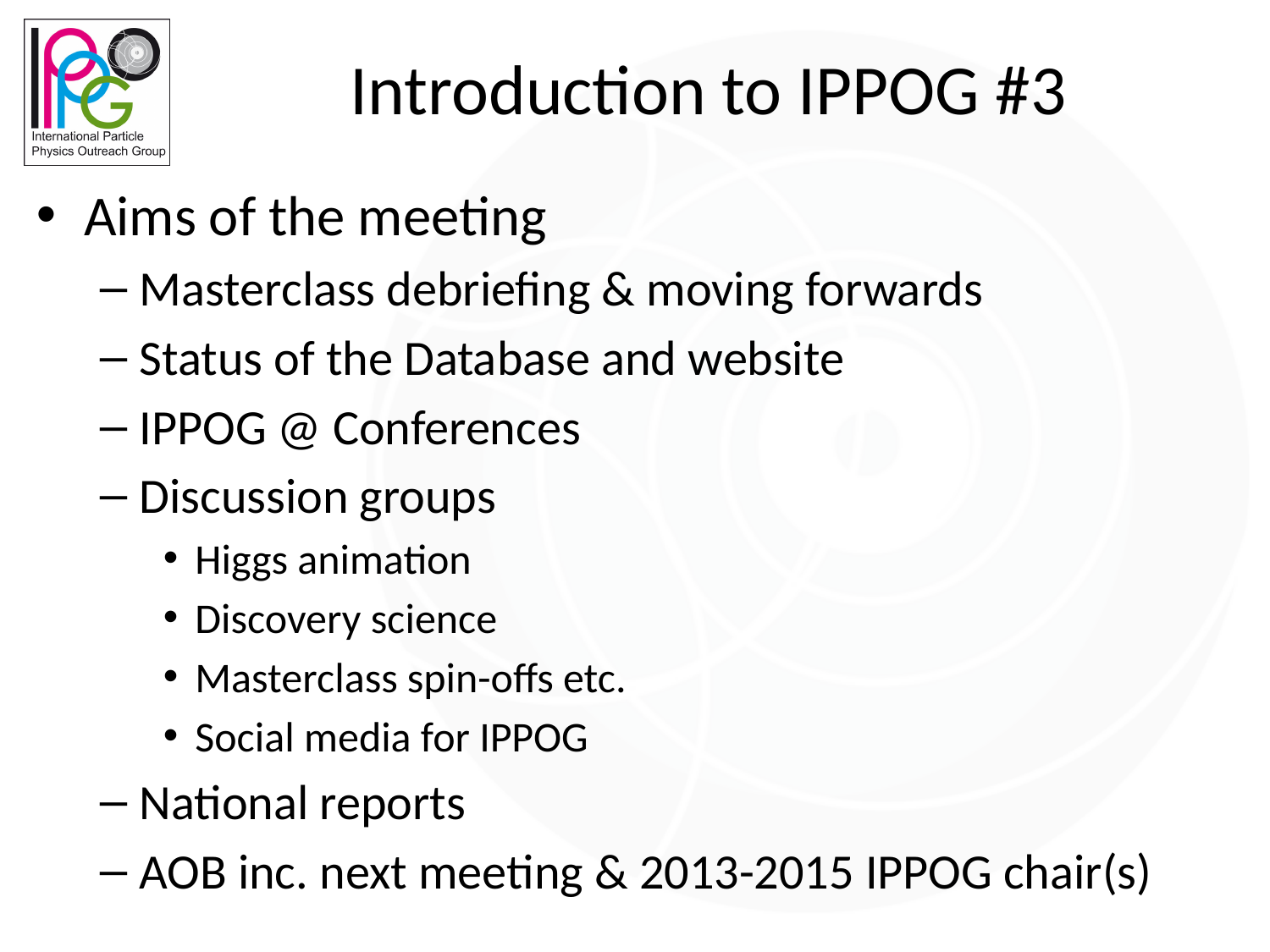

# Introduction to IPPOG #3
Aims of the meeting
Masterclass debriefing & moving forwards
Status of the Database and website
IPPOG @ Conferences
Discussion groups
Higgs animation
Discovery science
Masterclass spin-offs etc.
Social media for IPPOG
National reports
AOB inc. next meeting & 2013-2015 IPPOG chair(s)